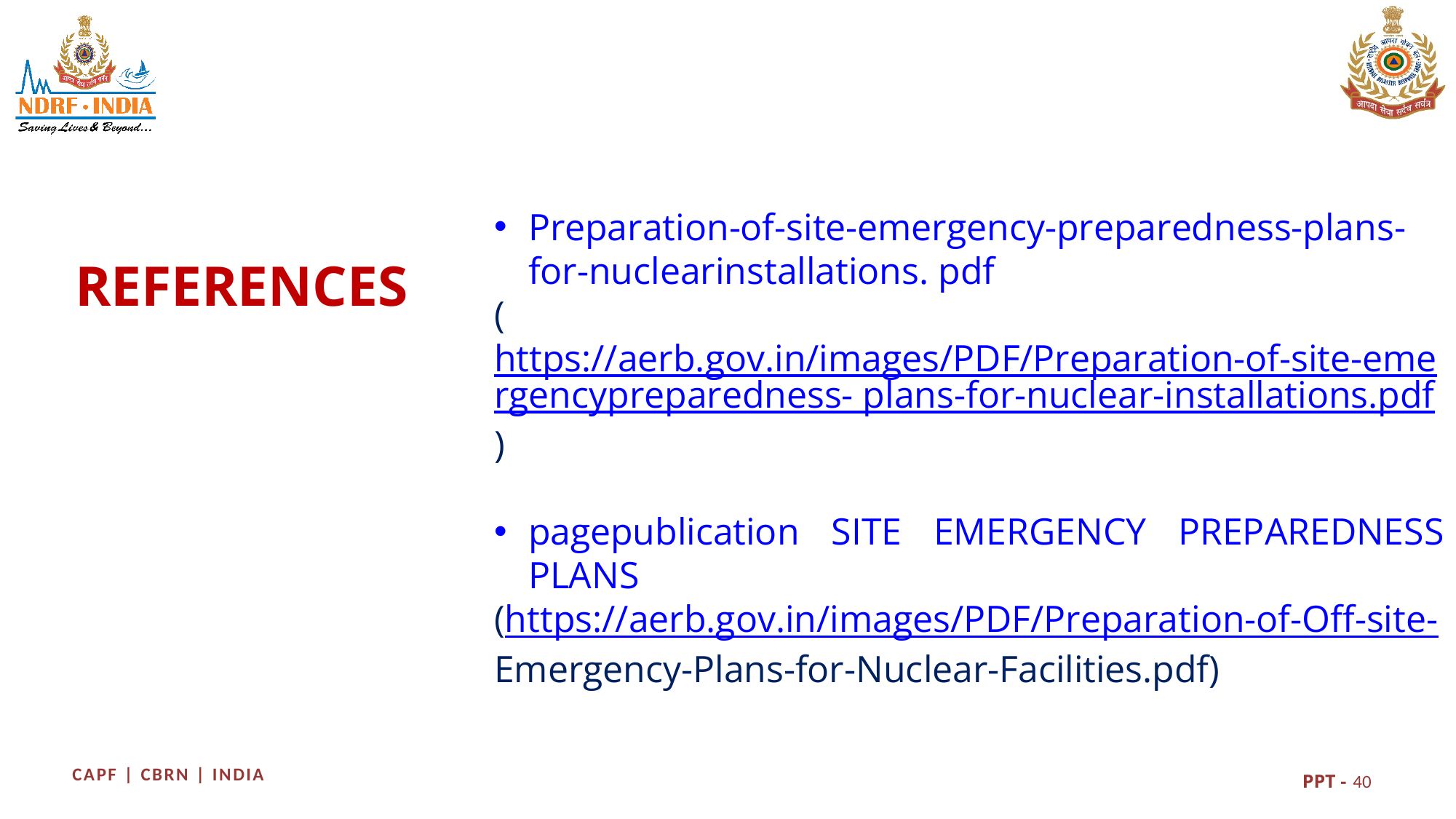

Preparation-of-site-emergency-preparedness-plans-for-nuclearinstallations. pdf
(https://aerb.gov.in/images/PDF/Preparation-of-site-emergencypreparedness- plans-for-nuclear-installations.pdf)

pagepublication SITE EMERGENCY PREPAREDNESS PLANS
(https://aerb.gov.in/images/PDF/Preparation-of-Off-site- Emergency-Plans-for-Nuclear-Facilities.pdf)

REFERENCES
40